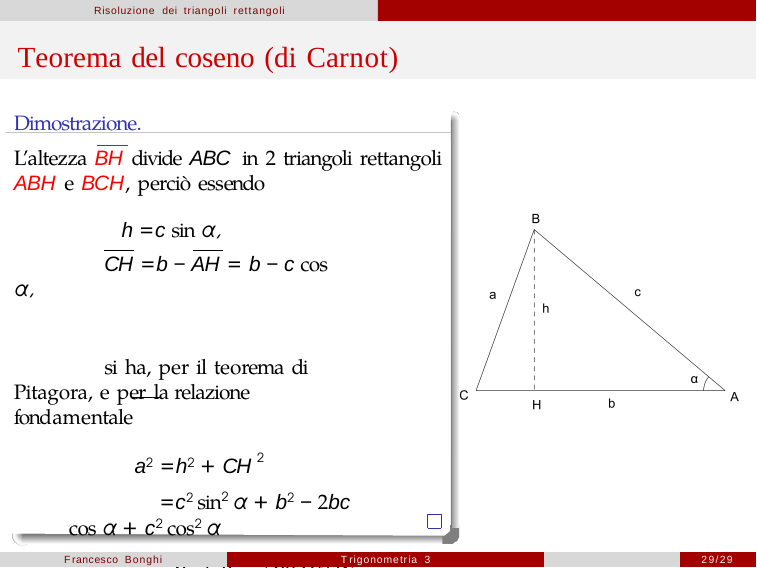

Risoluzione  dei  triangoli  rettangoli

# Teorema del coseno (di Carnot)
Dimostrazione.
L’altezza BH divide ABC  in 2 triangoli rettangoli
ABH e BCH, perciò essendo

h =c sin α,
CH =b − AH = b − c cos α,

si ha, per il teorema di Pitagora, e per la relazione fondamentale

a2  =h2 + CH 2
=c2 sin2 α + b2 − 2bc cos α + c2 cos2 α
=b2 + c2 − 2bc cos α.

Francesco  Bonghi
Trigonometria  3
29/29